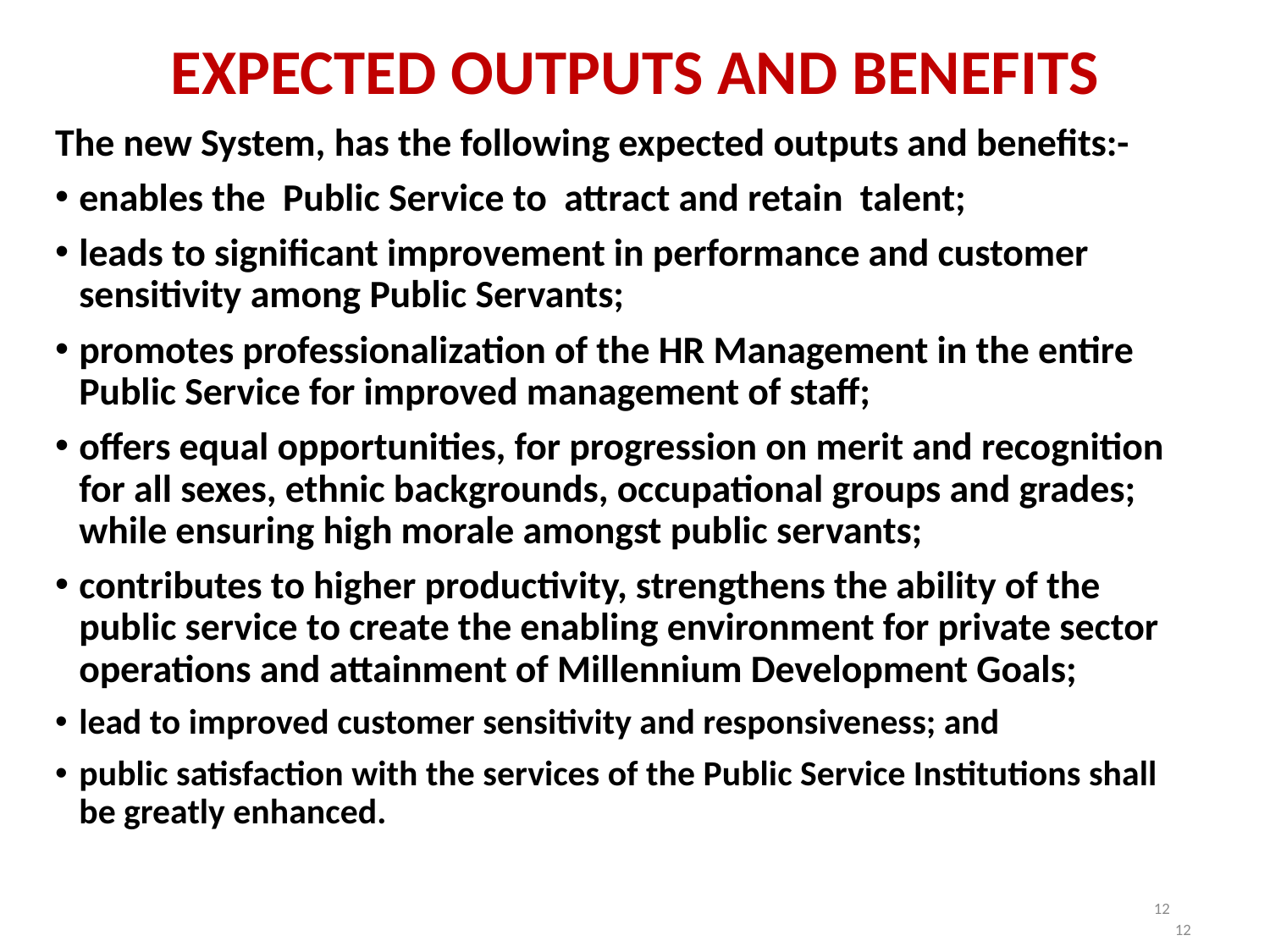

EXPECTED OUTPUTS AND BENEFITS
The new System, has the following expected outputs and benefits:-
enables the  Public Service to  attract and retain  talent;
leads to significant improvement in performance and customer sensitivity among Public Servants;
promotes professionalization of the HR Management in the entire Public Service for improved management of staff;
offers equal opportunities, for progression on merit and recognition for all sexes, ethnic backgrounds, occupational groups and grades; while ensuring high morale amongst public servants;
contributes to higher productivity, strengthens the ability of the public service to create the enabling environment for private sector operations and attainment of Millennium Development Goals;
lead to improved customer sensitivity and responsiveness; and
public satisfaction with the services of the Public Service Institutions shall be greatly enhanced.

12
12